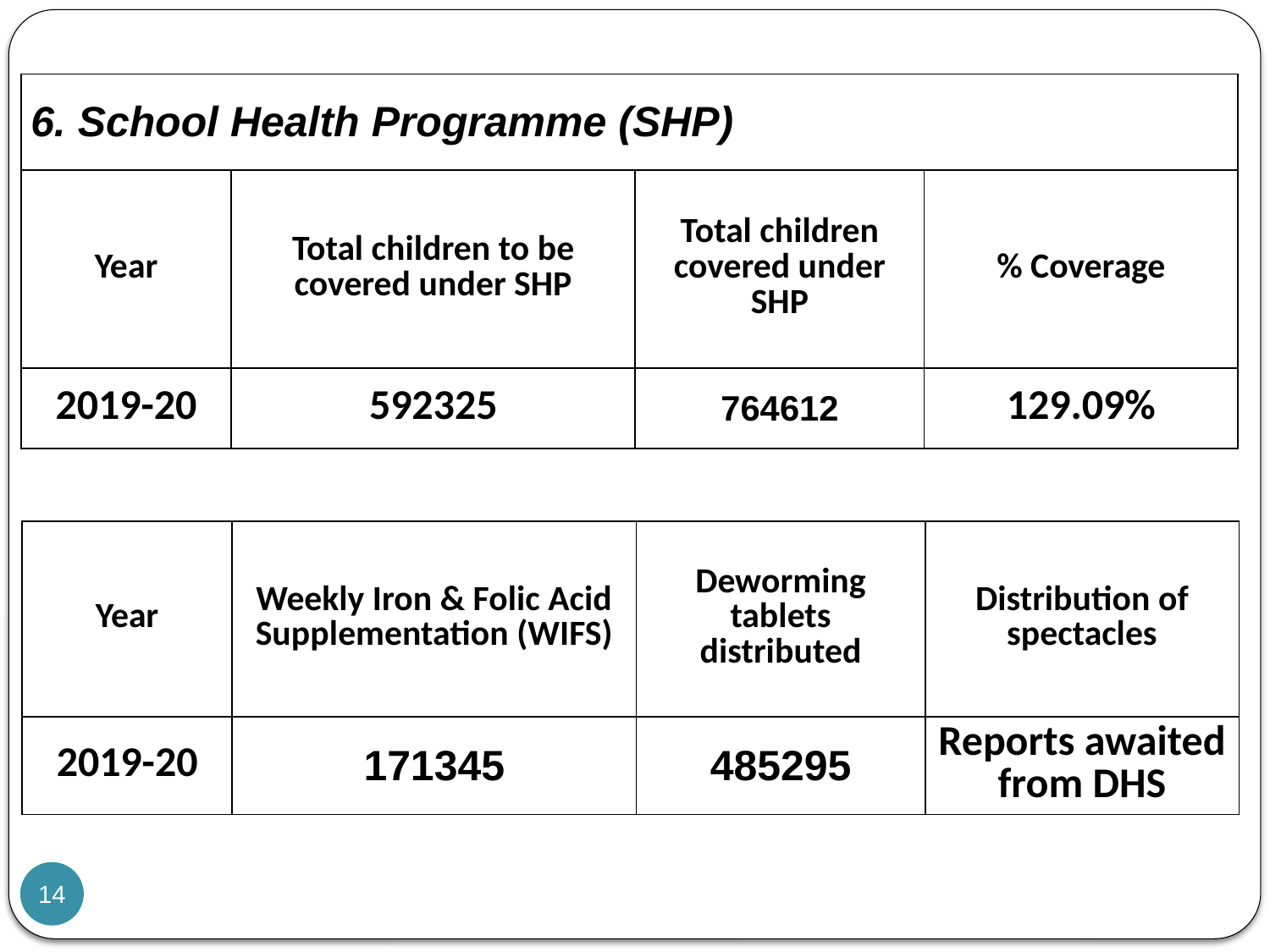

| 6. School Health Programme (SHP) |  |  |  |
| --- | --- | --- | --- |
| Year | Total children to be covered under SHP | Total children covered under SHP | % Coverage |
| 2019-20 | 592325 | 764612 | 129.09% |
| Year | Weekly Iron & Folic Acid Supplementation (WIFS) | Deworming tablets distributed | Distribution of spectacles |
| --- | --- | --- | --- |
| 2019-20 | 171345 | 485295 | Reports awaited from DHS |
14